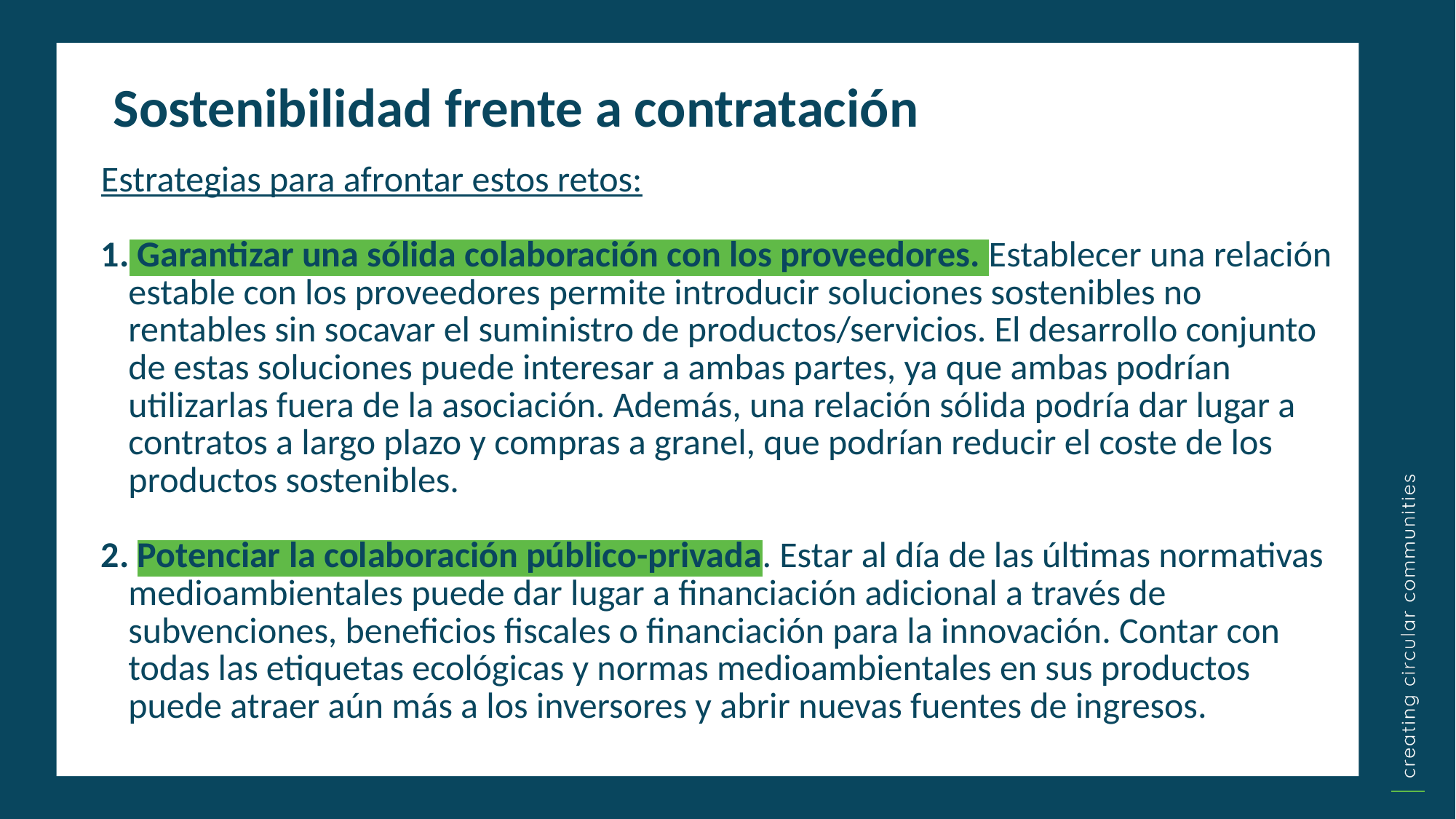

Sostenibilidad frente a contratación
Estrategias para afrontar estos retos:

1. Garantizar una sólida colaboración con los proveedores. Establecer una relación estable con los proveedores permite introducir soluciones sostenibles no rentables sin socavar el suministro de productos/servicios. El desarrollo conjunto de estas soluciones puede interesar a ambas partes, ya que ambas podrían utilizarlas fuera de la asociación. Además, una relación sólida podría dar lugar a contratos a largo plazo y compras a granel, que podrían reducir el coste de los productos sostenibles.

2. Potenciar la colaboración público-privada. Estar al día de las últimas normativas medioambientales puede dar lugar a financiación adicional a través de subvenciones, beneficios fiscales o financiación para la innovación. Contar con todas las etiquetas ecológicas y normas medioambientales en sus productos puede atraer aún más a los inversores y abrir nuevas fuentes de ingresos.